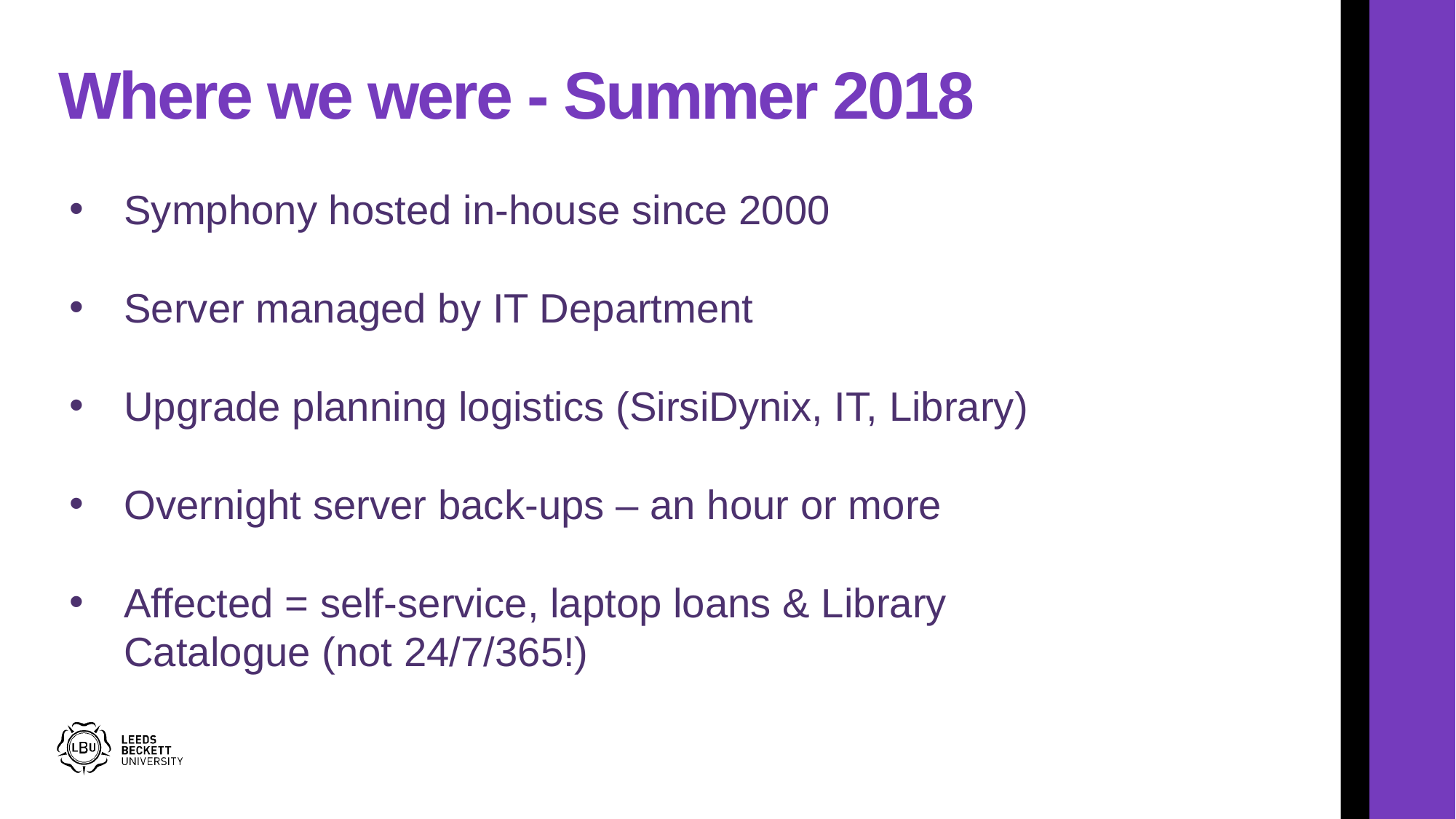

# Where we were - Summer 2018
Symphony hosted in-house since 2000

Server managed by IT Department

Upgrade planning logistics (SirsiDynix, IT, Library)

Overnight server back-ups – an hour or more

Affected = self-service, laptop loans & Library Catalogue (not 24/7/365!)